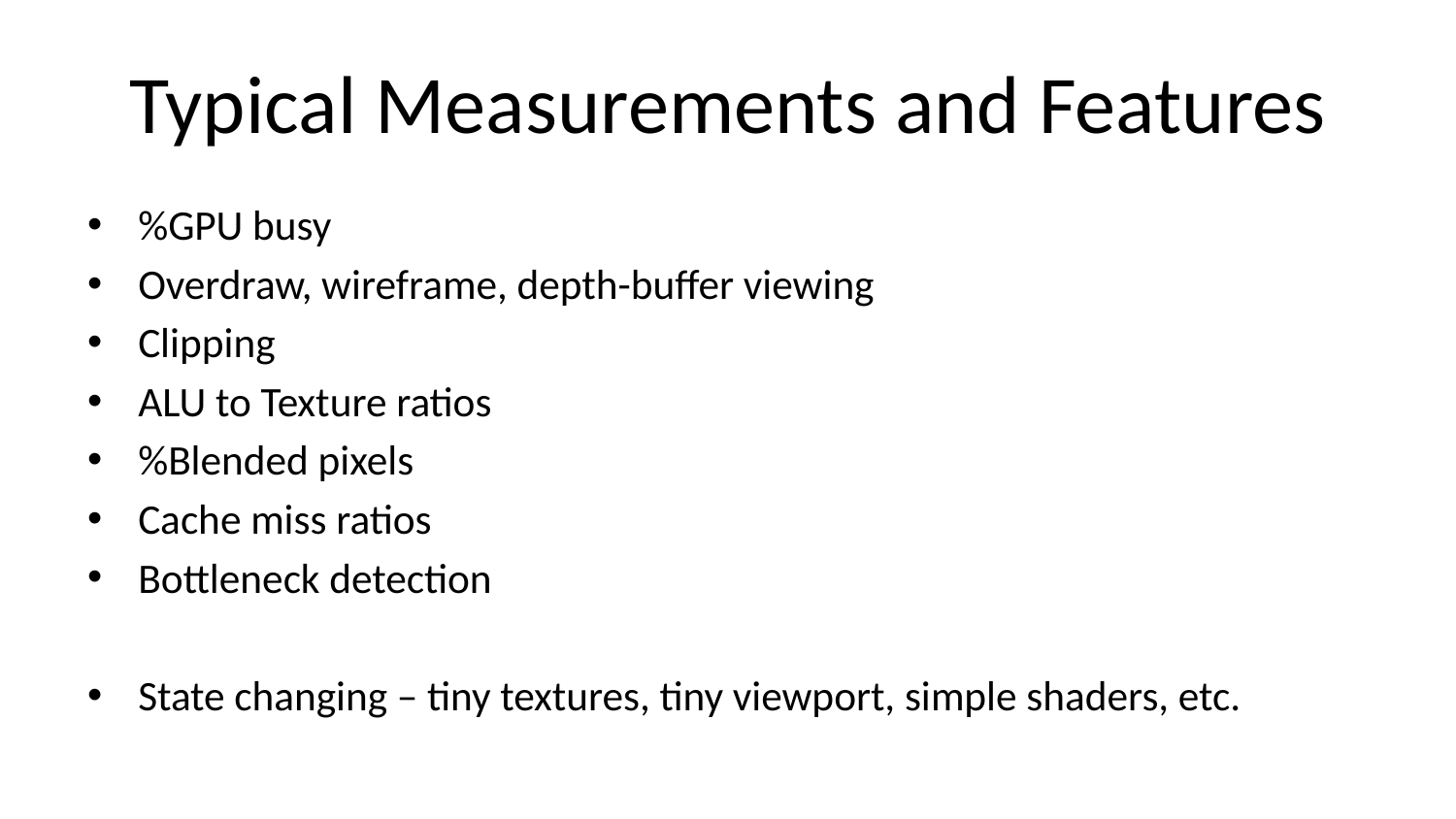

# Typical Measurements and Features
%GPU busy
Overdraw, wireframe, depth-buffer viewing
Clipping
ALU to Texture ratios
%Blended pixels
Cache miss ratios
Bottleneck detection

State changing – tiny textures, tiny viewport, simple shaders, etc.